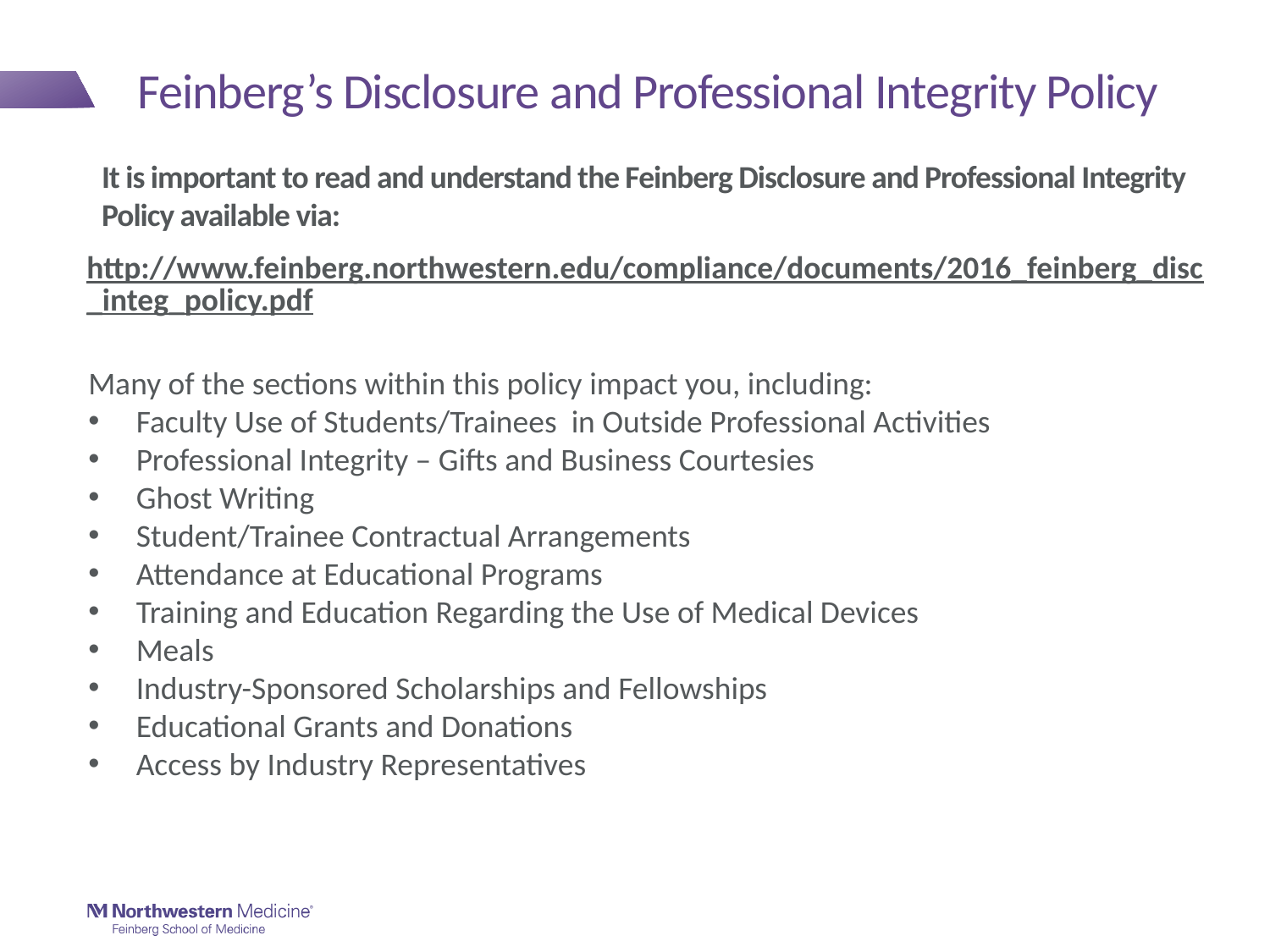

# Feinberg’s Disclosure and Professional Integrity Policy
It is important to read and understand the Feinberg Disclosure and Professional Integrity Policy available via:
http://www.feinberg.northwestern.edu/compliance/documents/2016_feinberg_disc_integ_policy.pdf
Many of the sections within this policy impact you, including:
Faculty Use of Students/Trainees  in Outside Professional Activities
Professional Integrity – Gifts and Business Courtesies
Ghost Writing
Student/Trainee Contractual Arrangements
Attendance at Educational Programs
Training and Education Regarding the Use of Medical Devices
Meals
Industry-Sponsored Scholarships and Fellowships
Educational Grants and Donations
Access by Industry Representatives